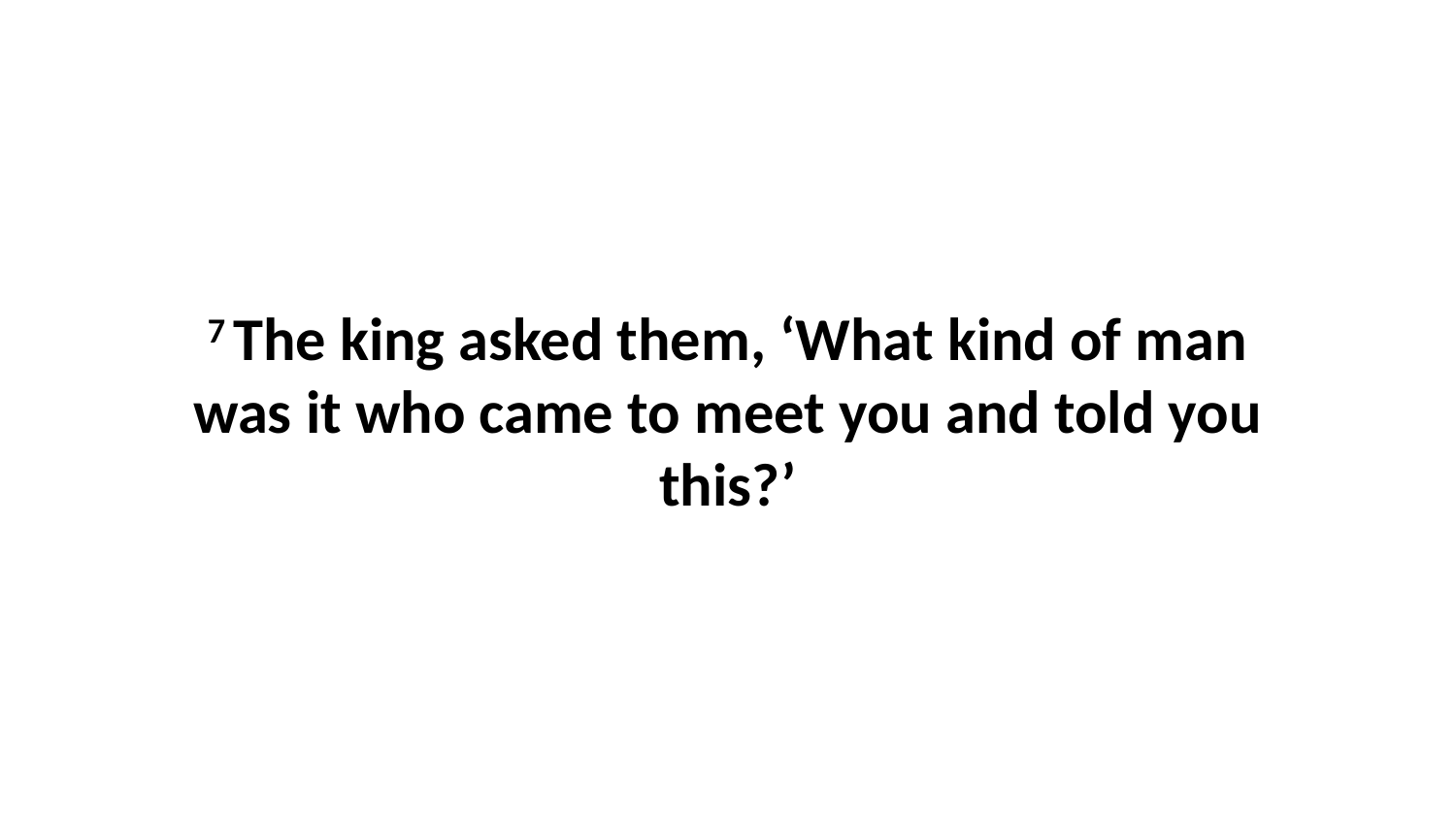

7 The king asked them, ‘What kind of man was it who came to meet you and told you this?’